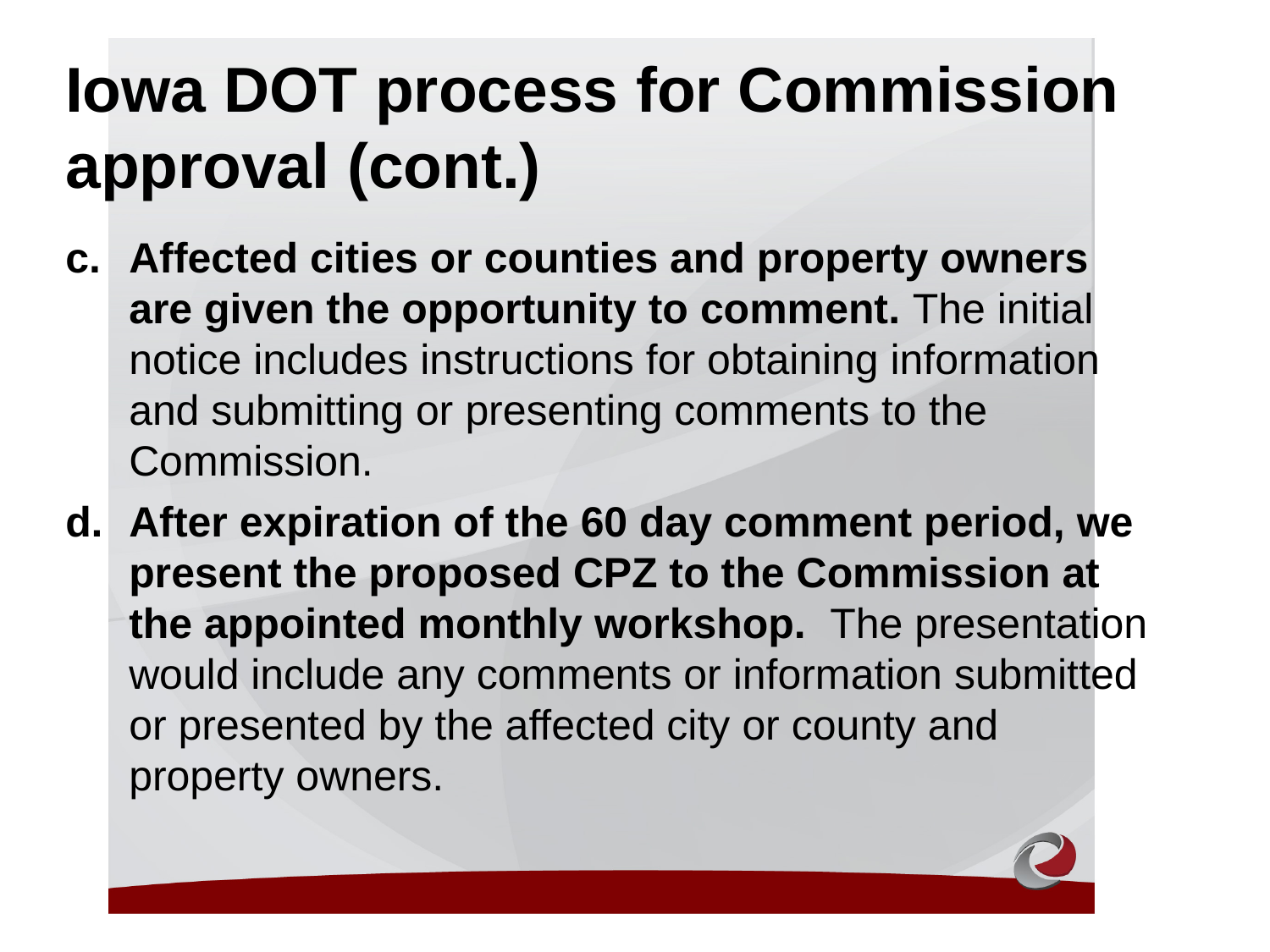

Iowa DOT process for Commission approval (cont.)

Affected cities or counties and property owners are given the opportunity to comment. The initial notice includes instructions for obtaining information and submitting or presenting comments to the Commission.
After expiration of the 60 day comment period, we present the proposed CPZ to the Commission at the appointed monthly workshop.  The presentation would include any comments or information submitted or presented by the affected city or county and property owners.